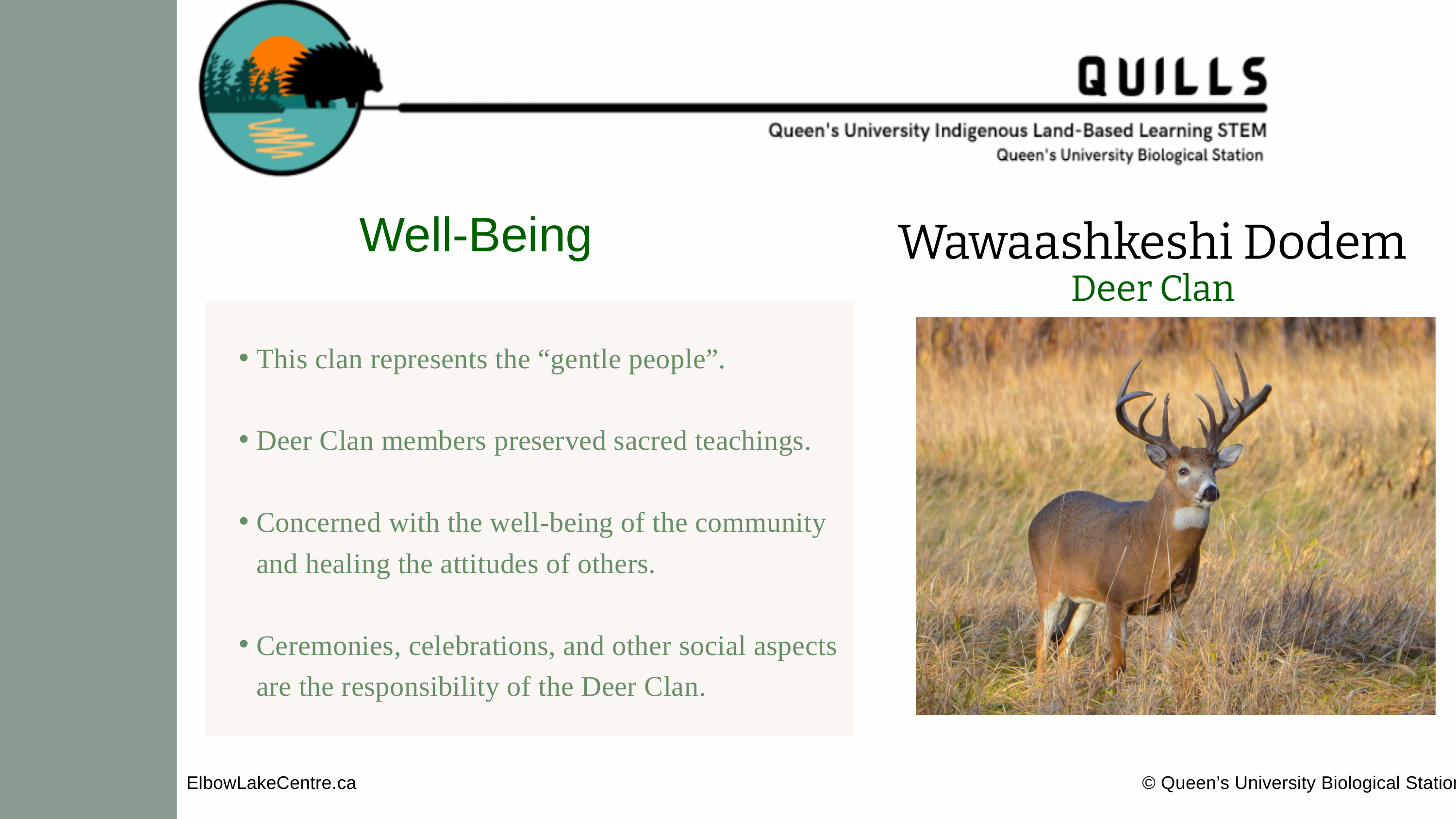

Wawaashkeshi Dodem
Well-Being
Deer Clan

This clan represents the “gentle people”.

Deer Clan members preserved sacred teachings.

Concerned with the well-being of the community and healing the attitudes of others.

Ceremonies, celebrations, and other social aspects are the responsibility of the Deer Clan.

ElbowLakeCentre.ca		  			                                                                                     © Queen’s University Biological Station (QUBS), 2023